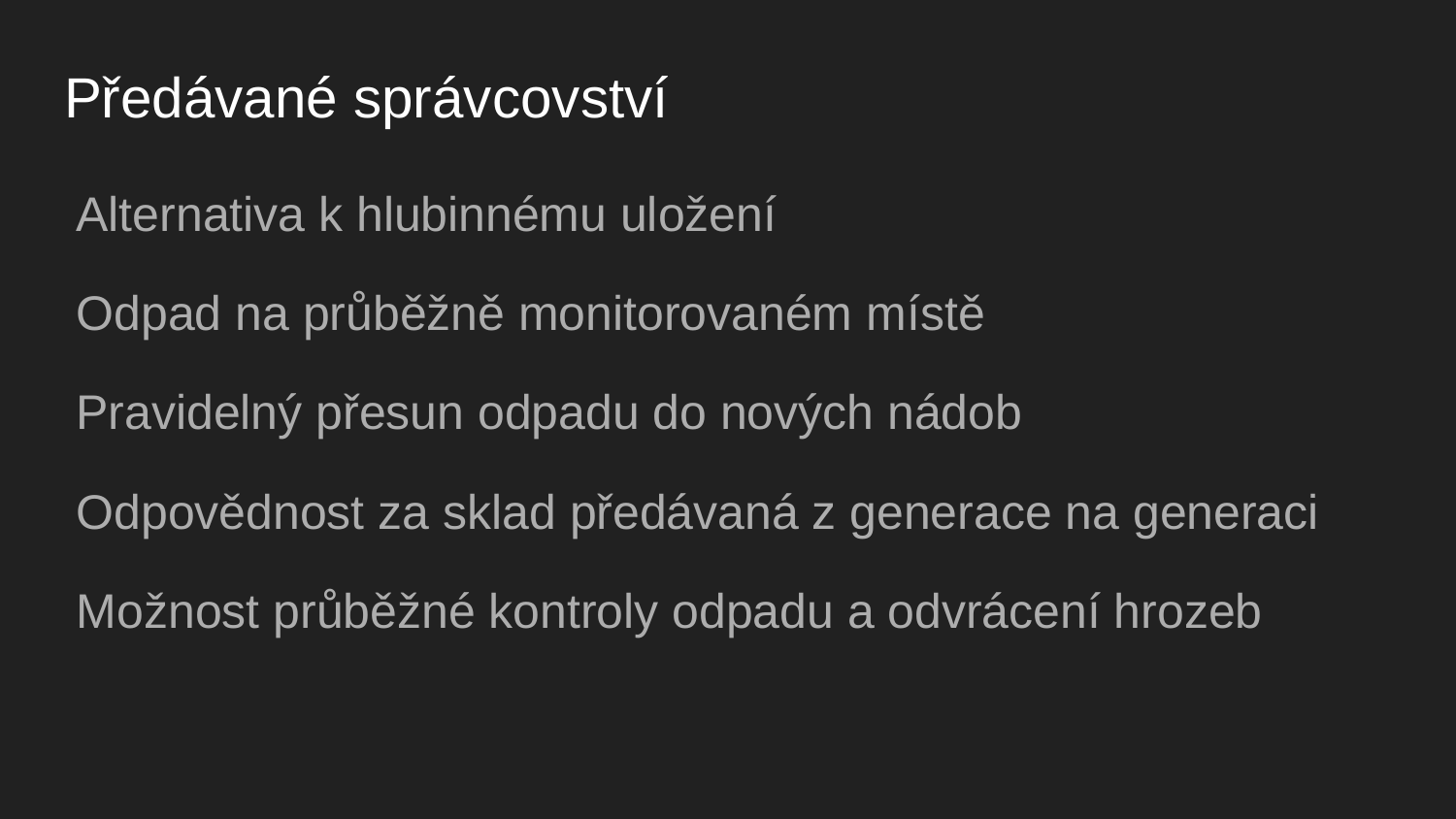

# Předávané správcovství
Alternativa k hlubinnému uložení
Odpad na průběžně monitorovaném místě
Pravidelný přesun odpadu do nových nádob
Odpovědnost za sklad předávaná z generace na generaci
Možnost průběžné kontroly odpadu a odvrácení hrozeb